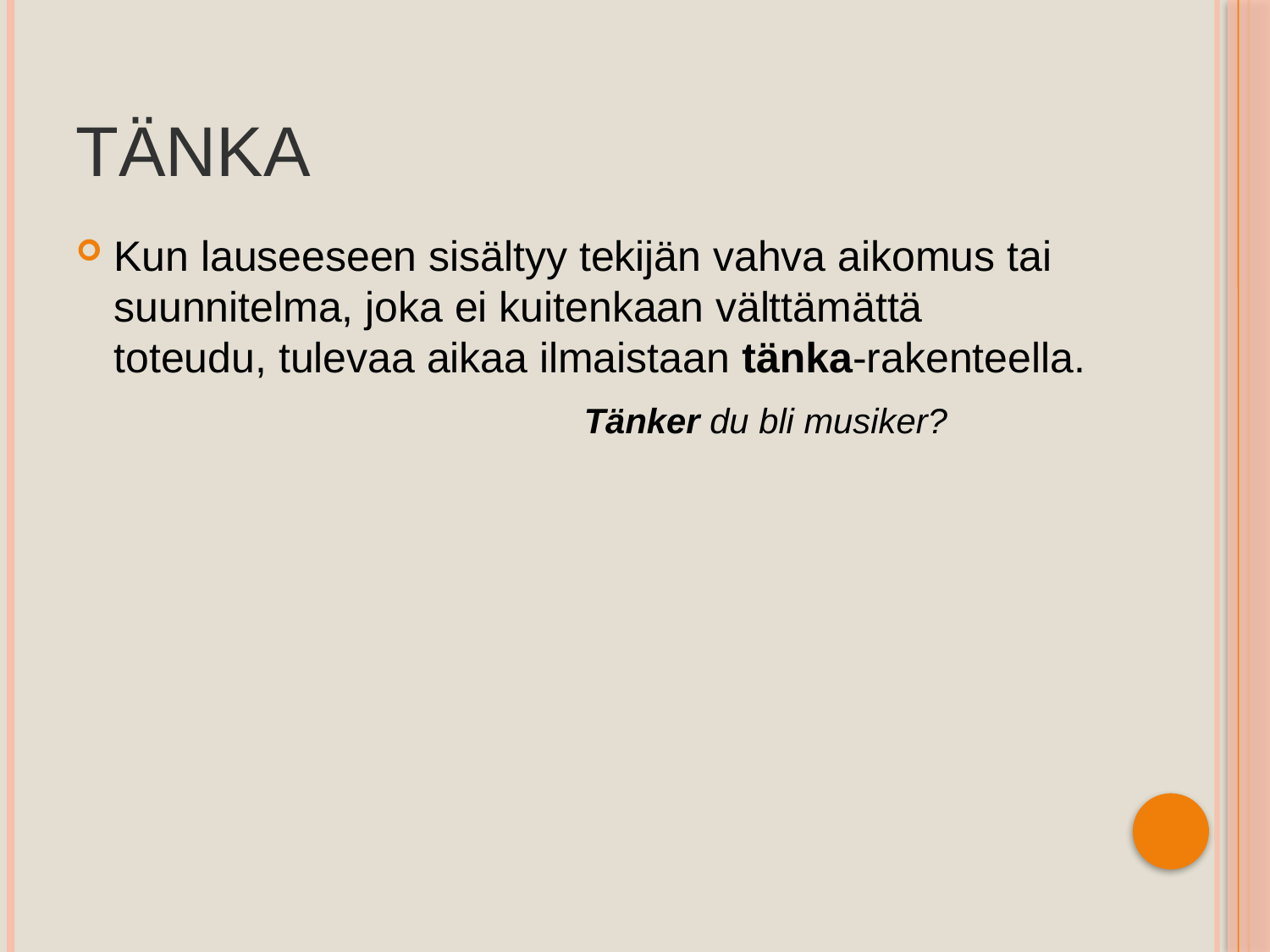

# Tänka
Kun lauseeseen sisältyy tekijän vahva aikomus tai suunnitelma, joka ei kuitenkaan välttämättä toteudu, tulevaa aikaa ilmaistaan tänka-rakenteella.
				Tänker du bli musiker?